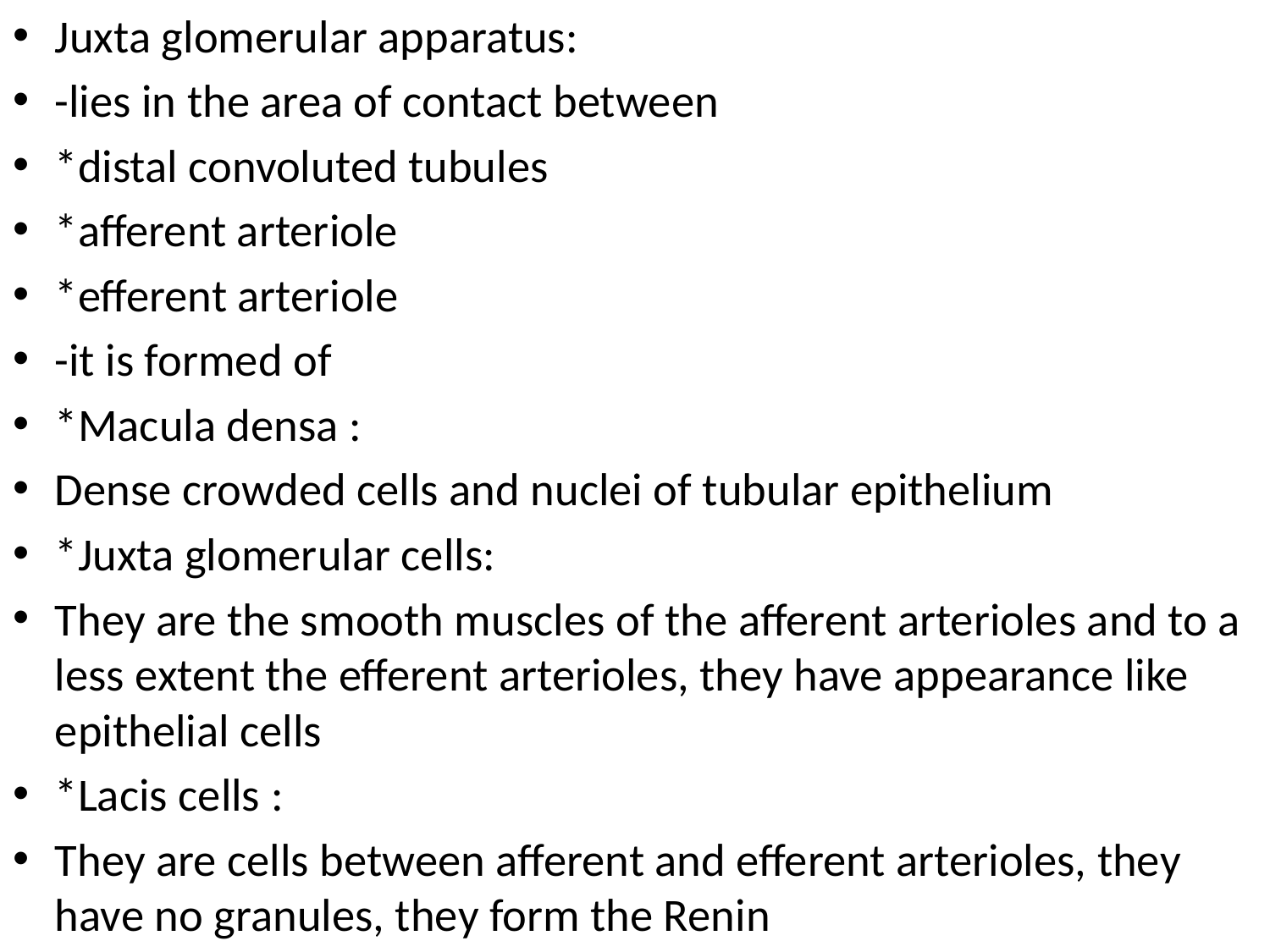

Juxta glomerular apparatus:
-lies in the area of contact between
*distal convoluted tubules
*afferent arteriole
*efferent arteriole
-it is formed of
*Macula densa :
Dense crowded cells and nuclei of tubular epithelium
*Juxta glomerular cells:
They are the smooth muscles of the afferent arterioles and to a less extent the efferent arterioles, they have appearance like epithelial cells
*Lacis cells :
They are cells between afferent and efferent arterioles, they have no granules, they form the Renin
#